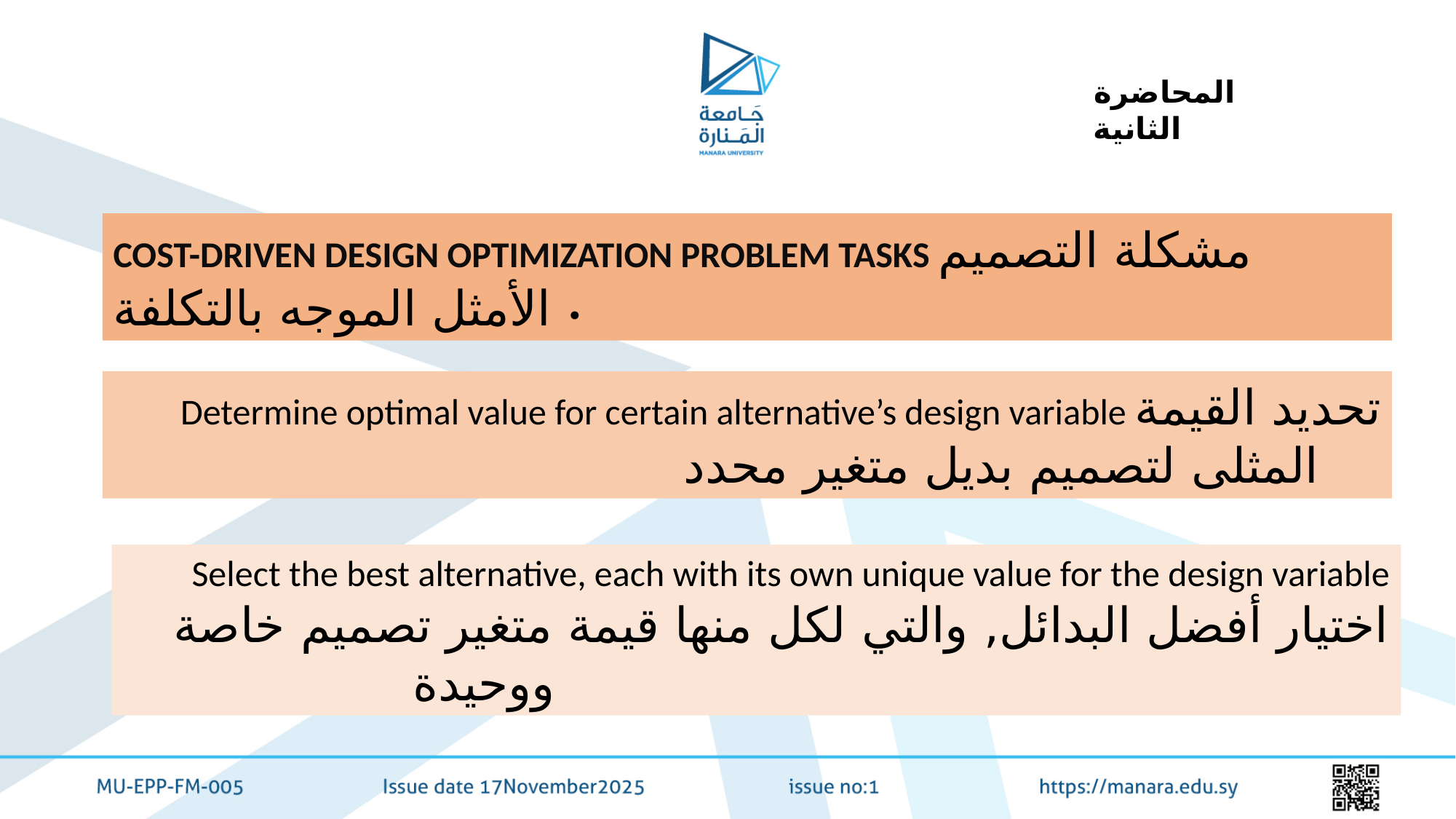

المحاضرة الثانية
COST-DRIVEN DESIGN OPTIMIZATION PROBLEM TASKS مشكلة التصميم الأمثل الموجه بالتكلفة •
Determine optimal value for certain alternative’s design variable تحديد القيمة المثلى لتصميم بديل متغير محدد
Select the best alternative, each with its own unique value for the design variable اختيار أفضل البدائل, والتي لكل منها قيمة متغير تصميم خاصة  ووحيدة